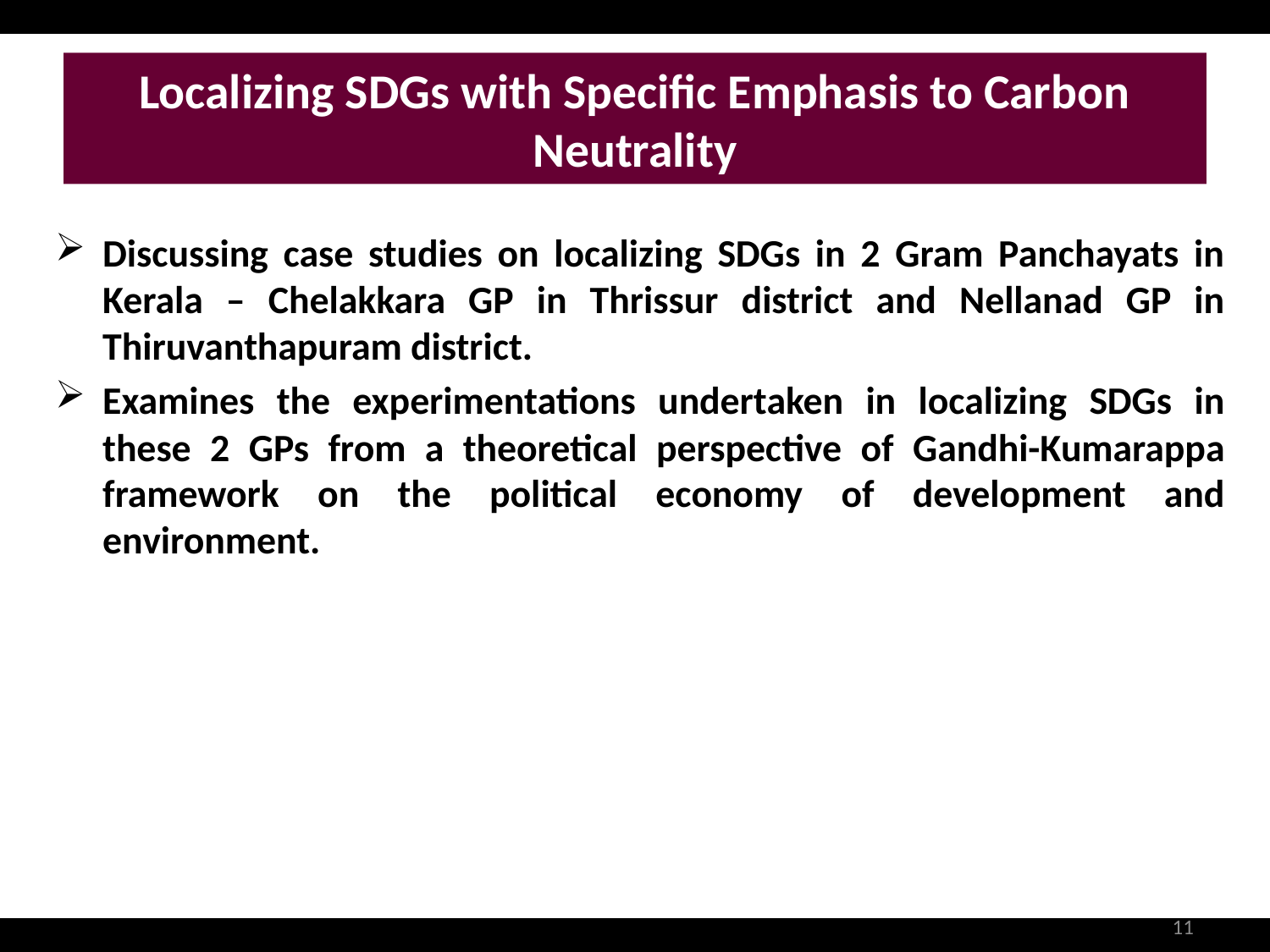

# Localizing SDGs with Specific Emphasis to Carbon Neutrality
Discussing case studies on localizing SDGs in 2 Gram Panchayats in Kerala – Chelakkara GP in Thrissur district and Nellanad GP in Thiruvanthapuram district.
Examines the experimentations undertaken in localizing SDGs in these 2 GPs from a theoretical perspective of Gandhi-Kumarappa framework on the political economy of development and environment.

11